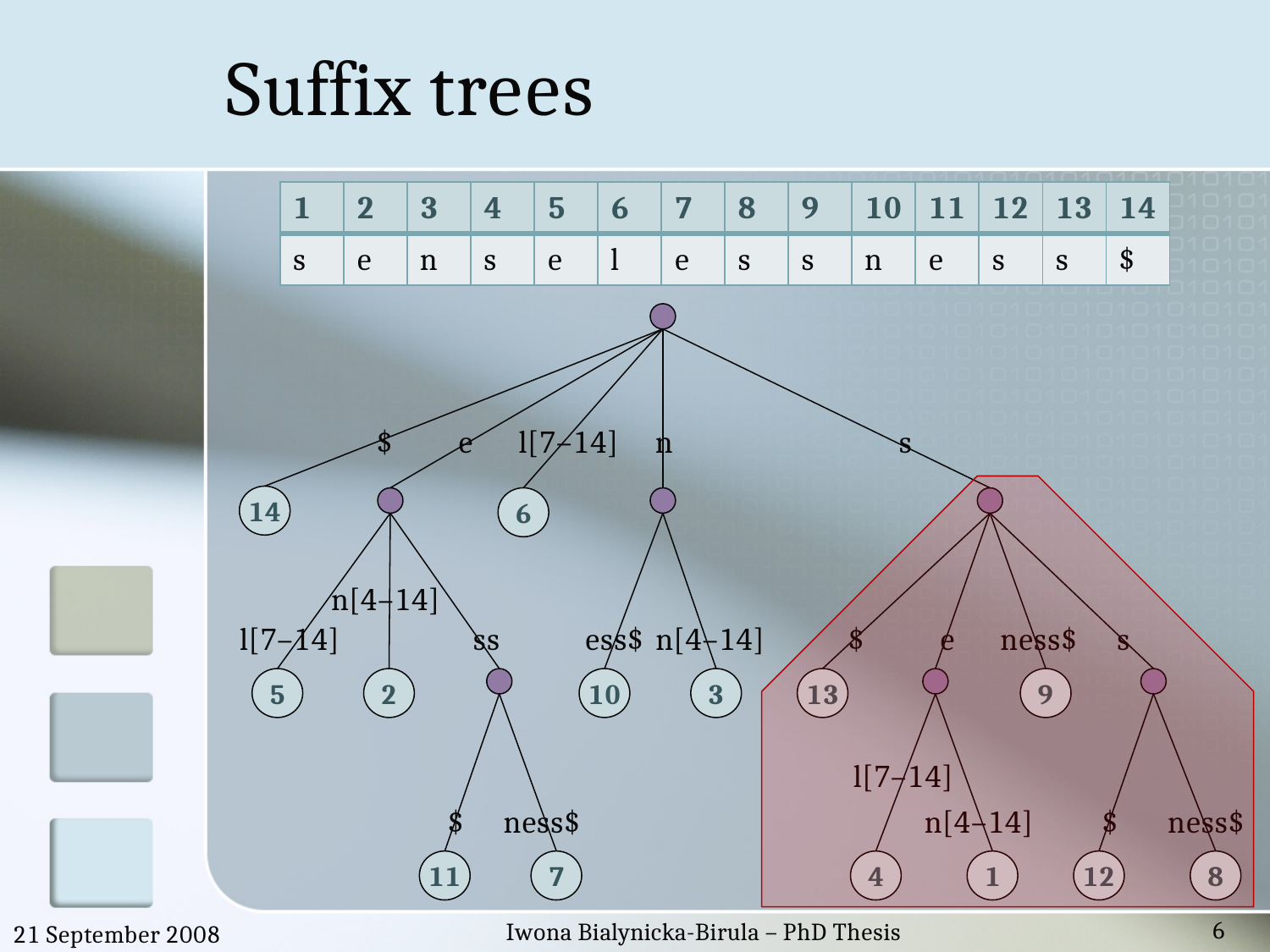

# Suffix trees
| 1 | 2 | 3 | 4 | 5 | 6 | 7 | 8 | 9 | 10 | 11 | 12 | 13 | 14 |
| --- | --- | --- | --- | --- | --- | --- | --- | --- | --- | --- | --- | --- | --- |
| s | e | n | s | e | l | e | s | s | n | e | s | s | $ |

$
e
l[7–14]
n
s

14

6

n[4–14]
l[7–14]
ss
ess$
n[4–14]
$
e
ness$
s
5
2

10
3
13

9

l[7–14]
$
ness$
n[4–14]
$
ness$
11
7
4
1
12
8
6
Iwona Bialynicka-Birula – PhD Thesis
21 September 2008